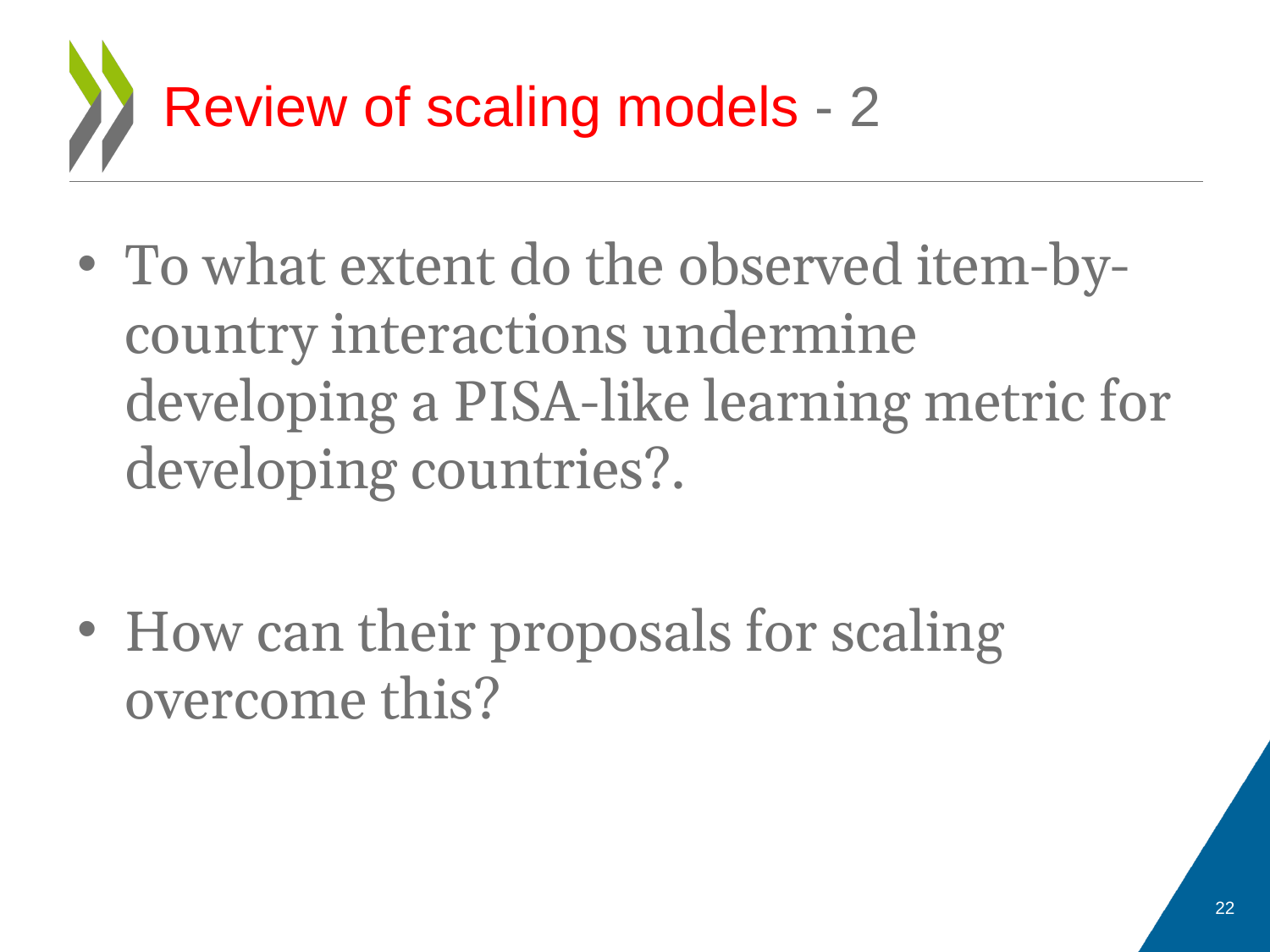

# Review of scaling models - 2
To what extent do the observed item-by-country interactions undermine developing a PISA-like learning metric for developing countries?.

How can their proposals for scaling overcome this?
22